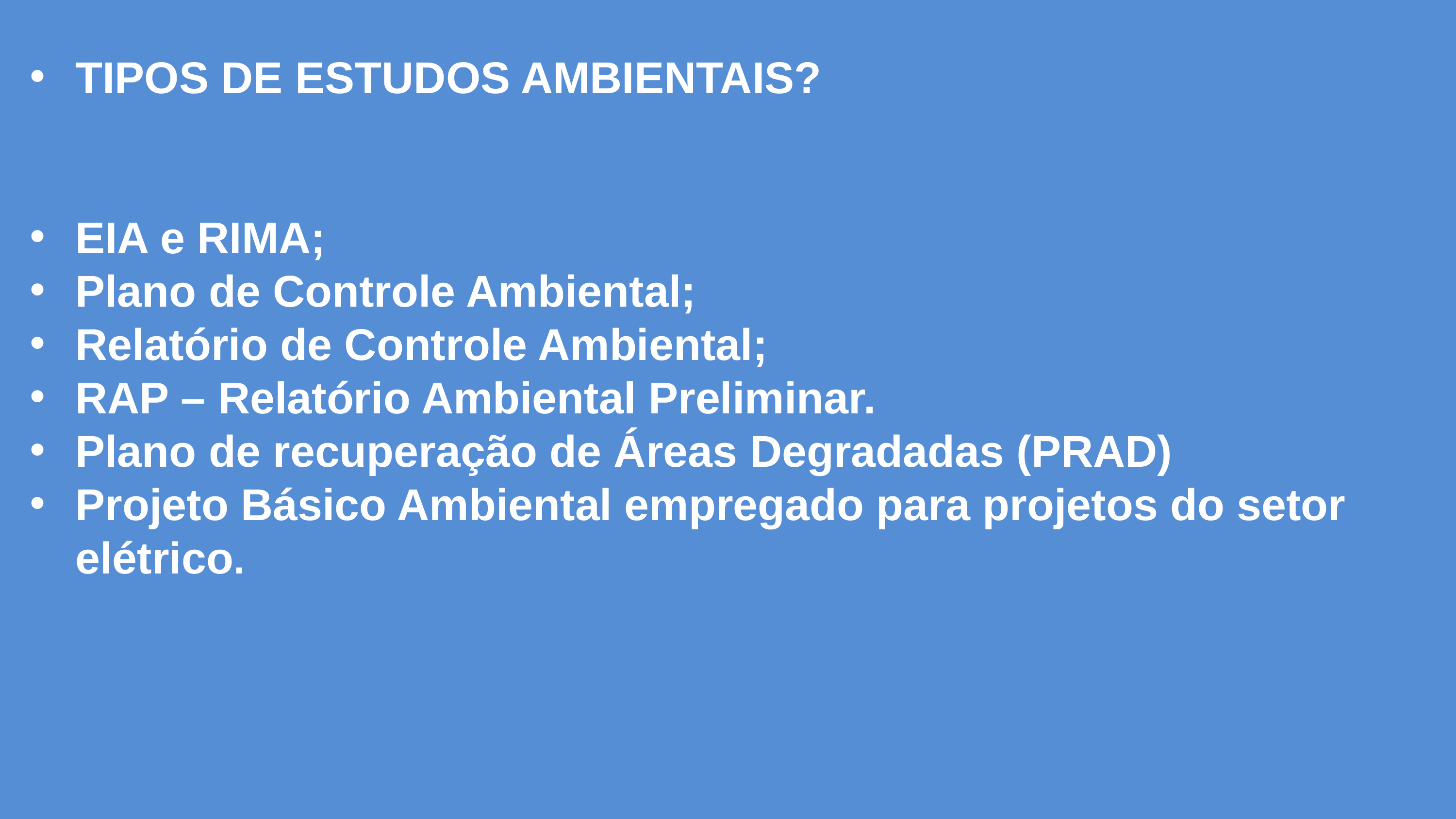

TIPOS DE ESTUDOS AMBIENTAIS?

EIA e RIMA;
Plano de Controle Ambiental;
Relatório de Controle Ambiental;
RAP – Relatório Ambiental Preliminar.
Plano de recuperação de Áreas Degradadas (PRAD)
Projeto Básico Ambiental empregado para projetos do setor elétrico.